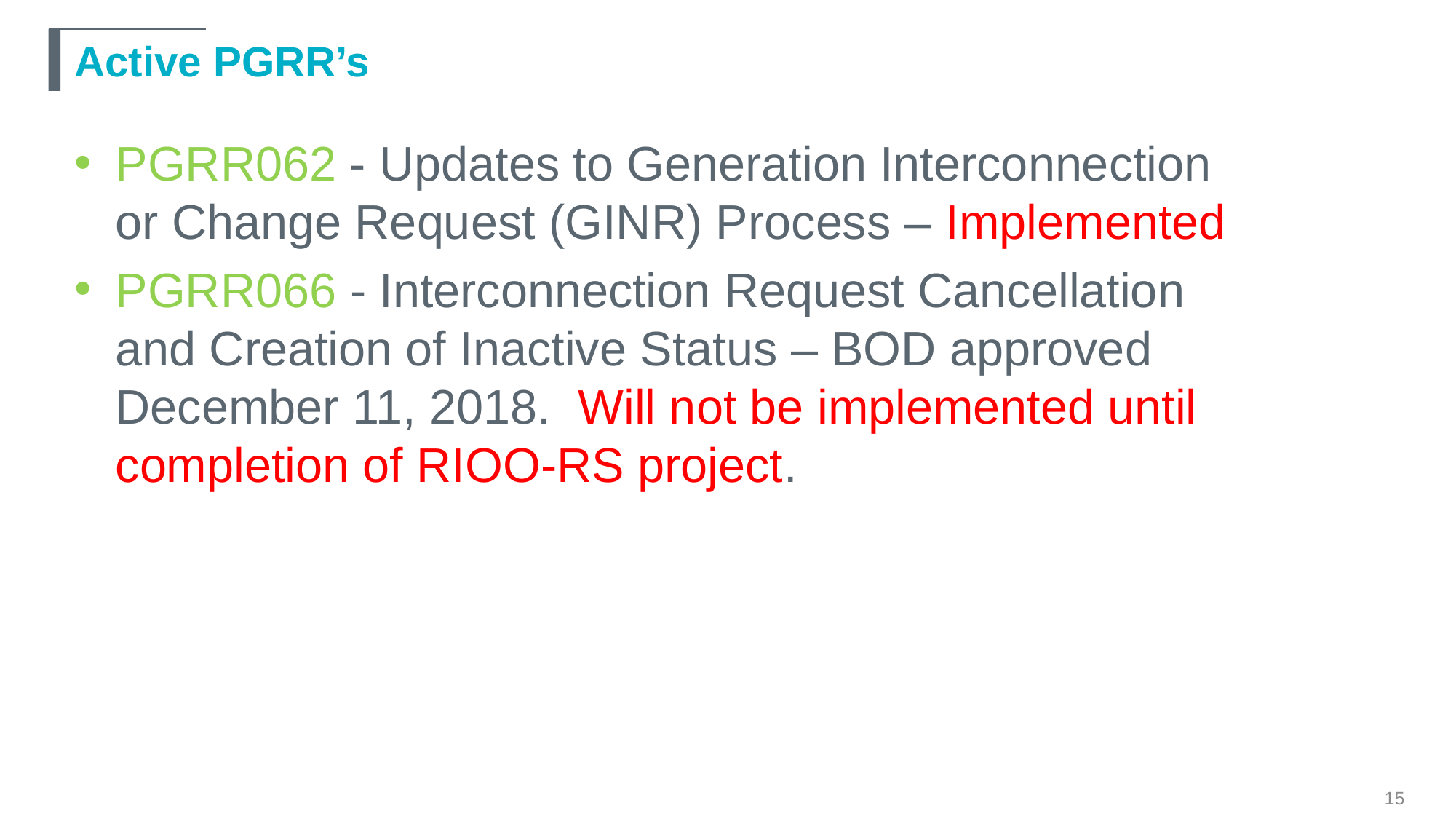

# Active PGRR’s
PGRR062 - Updates to Generation Interconnection or Change Request (GINR) Process – Implemented
PGRR066 - Interconnection Request Cancellation and Creation of Inactive Status – BOD approved December 11, 2018.  Will not be implemented until completion of RIOO-RS project.
15